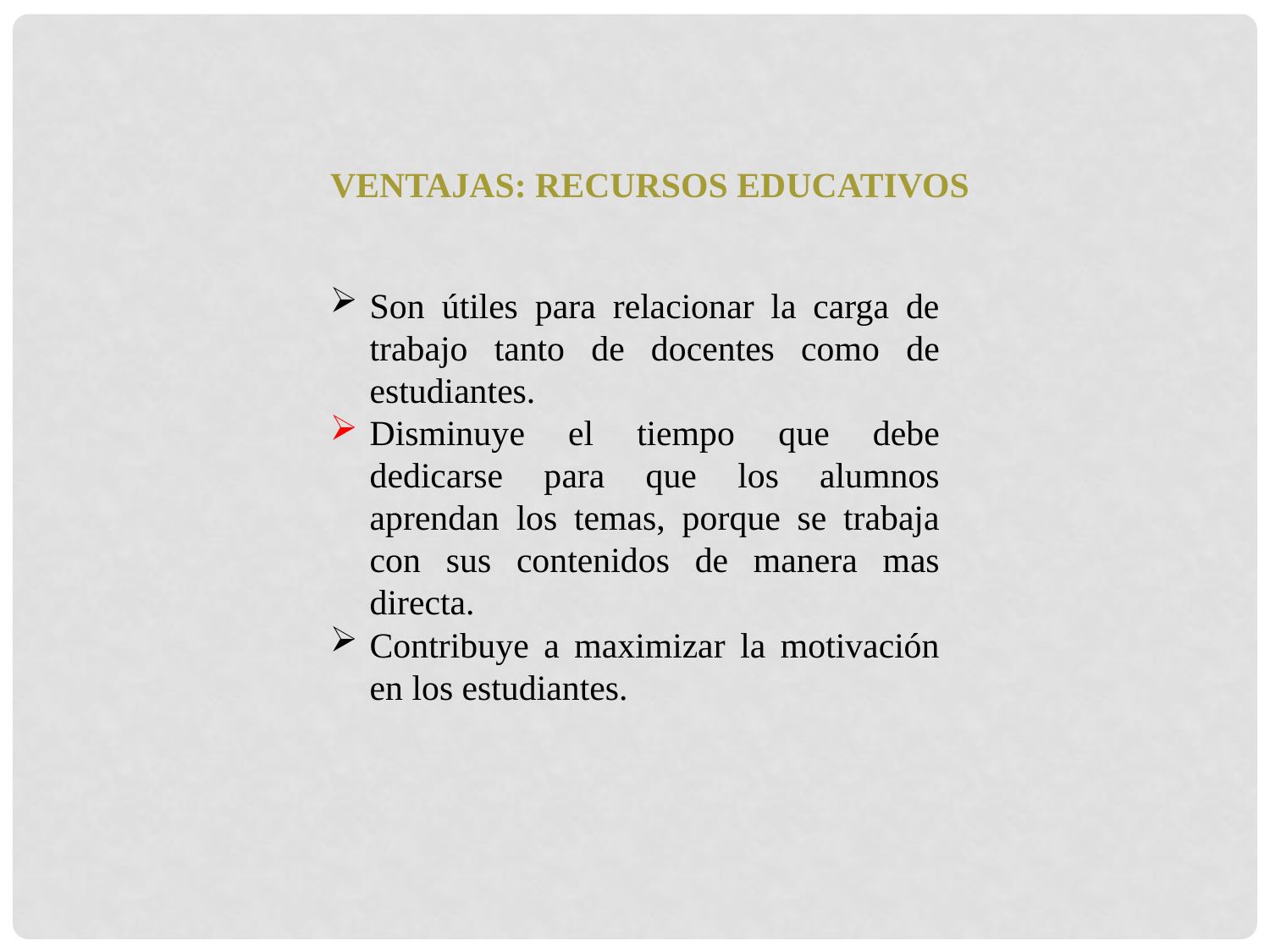

VENTAJAS: RECURSOS EDUCATIVOS

Son útiles para relacionar la carga de trabajo tanto de docentes como de estudiantes.
Disminuye el tiempo que debe dedicarse para que los alumnos aprendan los temas, porque se trabaja con sus contenidos de manera mas directa.
Contribuye a maximizar la motivación en los estudiantes.